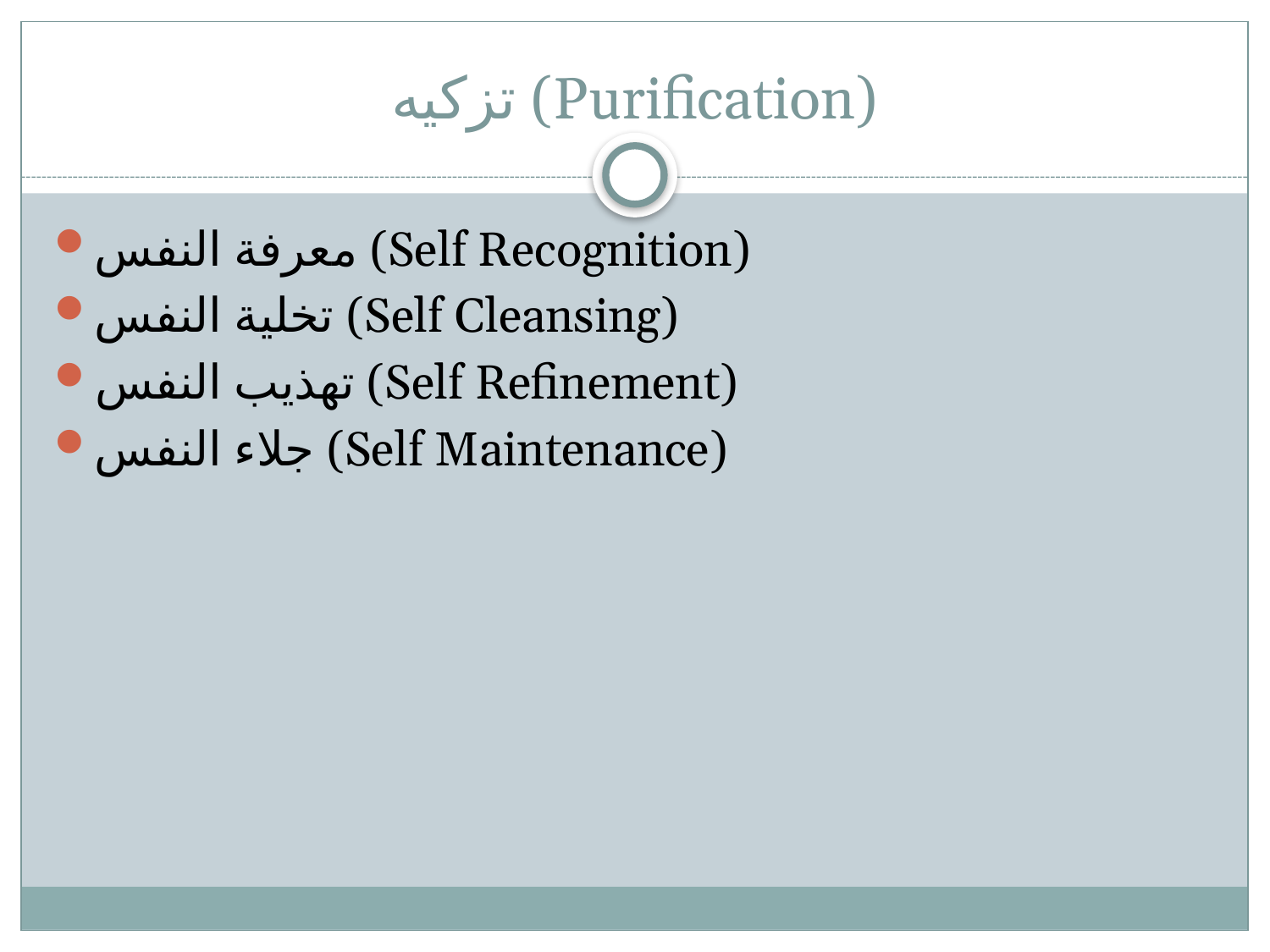

# تزکیه (Purification)
معرفة النفس (Self Recognition)
تخلیة النفس (Self Cleansing)
تهذیب النفس (Self Refinement)
جلاء النفس (Self Maintenance)